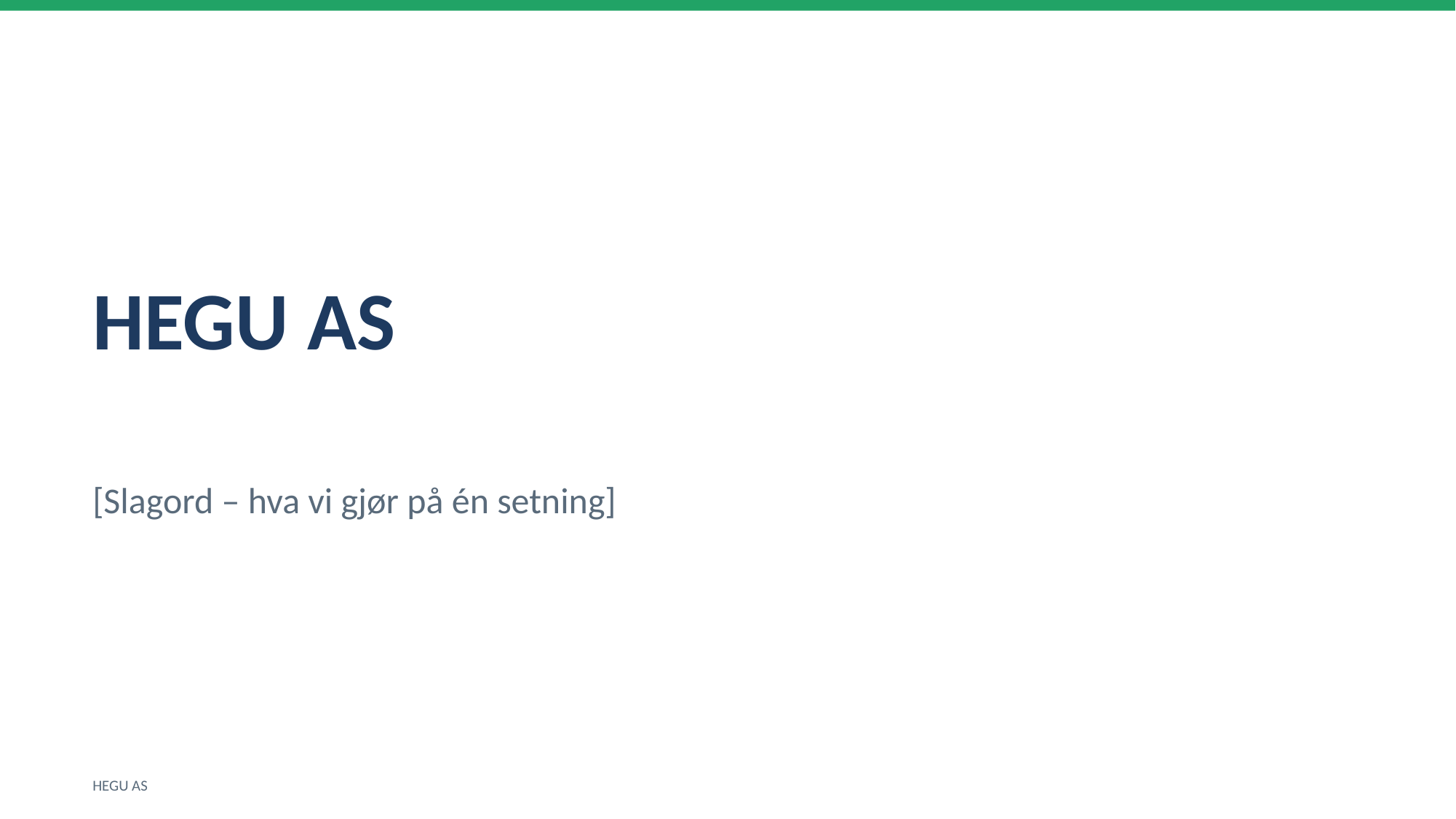

HEGU AS
[Slagord – hva vi gjør på én setning]
HEGU AS